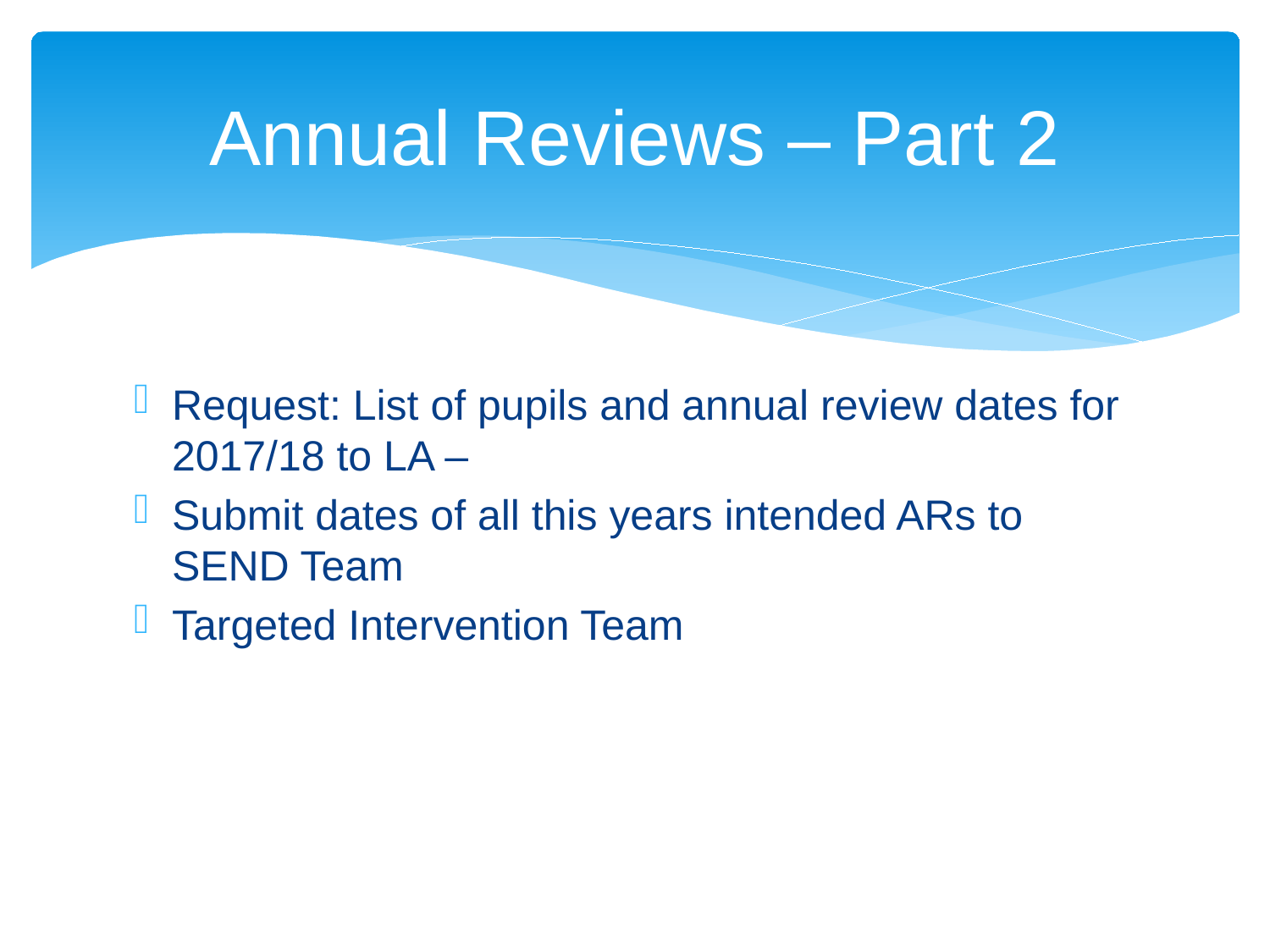

# Annual Reviews – Part 2
Request: List of pupils and annual review dates for 2017/18 to LA –
Submit dates of all this years intended ARs to SEND Team
Targeted Intervention Team